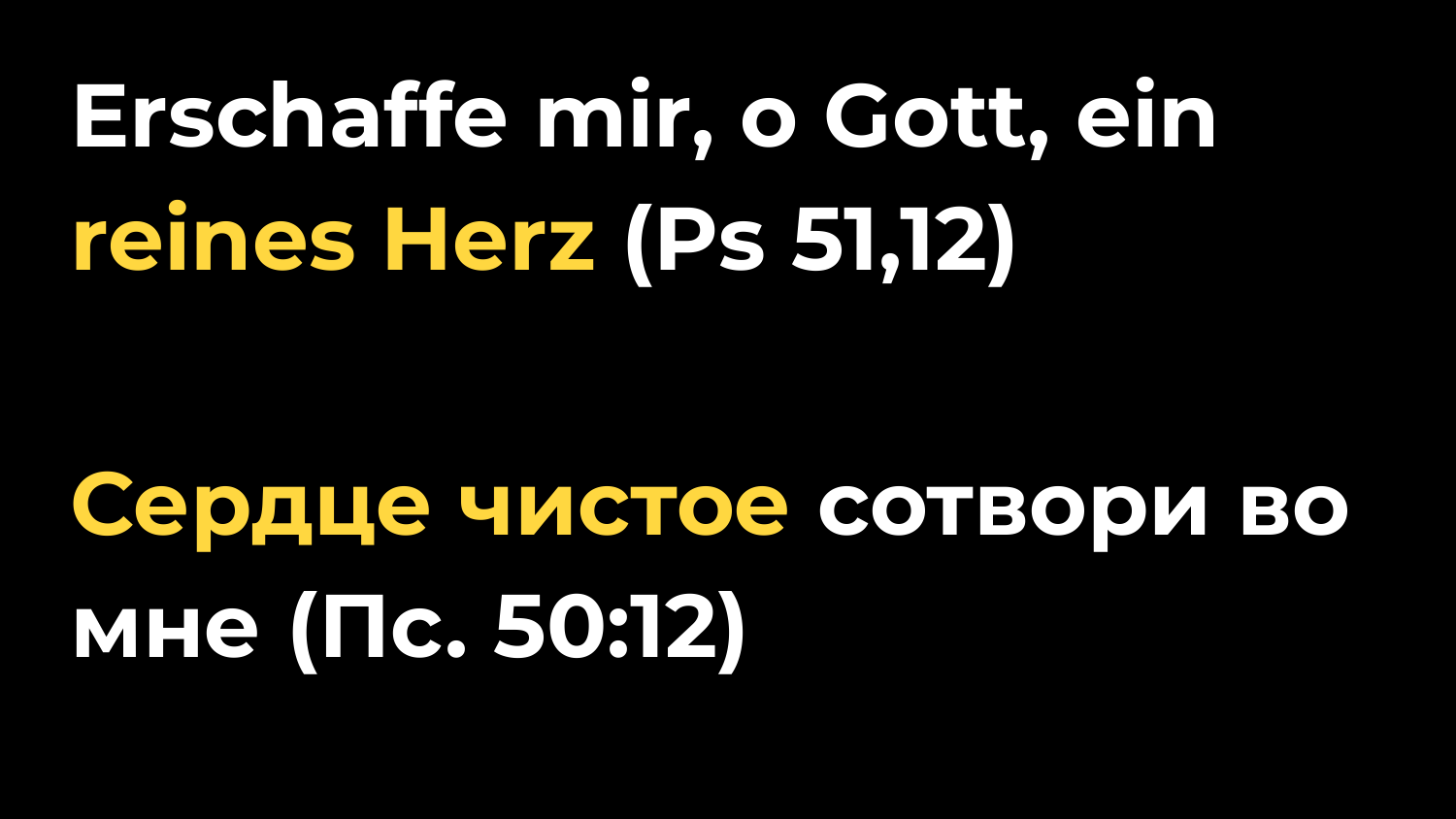

Erschaffe mir, o Gott, ein reines Herz (Ps 51,12)
Сердце чистое сотвори во мне (Пс. 50:12)